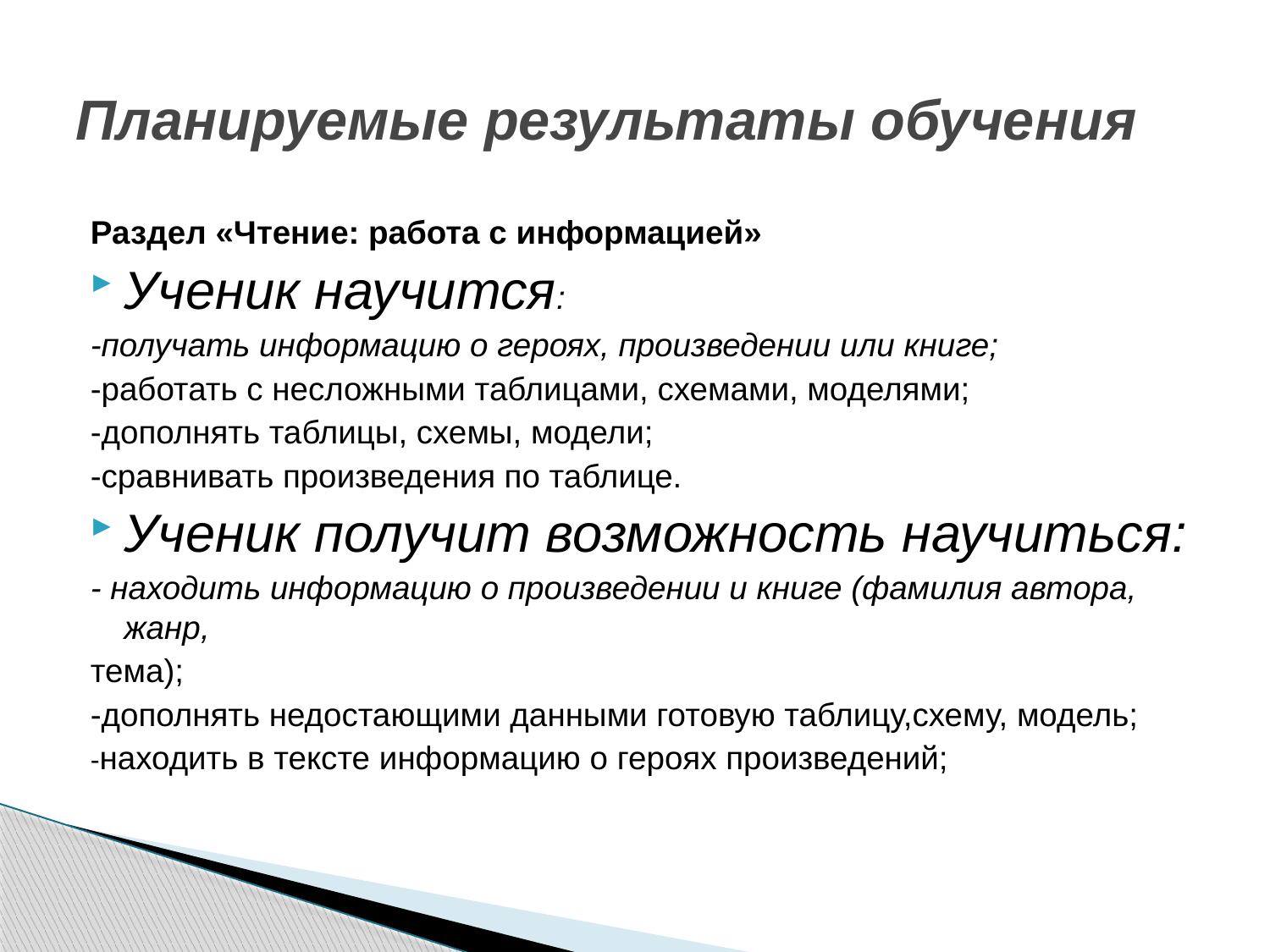

# Планируемые результаты обучения
Раздел «Чтение: работа с информацией»
Ученик научится:
-получать информацию о героях, произведении или книге;
-работать с несложными таблицами, схемами, моделями;
-дополнять таблицы, схемы, модели;
-сравнивать произведения по таблице.
Ученик получит возможность научиться:
- находить информацию о произведении и книге (фамилия автора, жанр,
тема);
-дополнять недостающими данными готовую таблицу,схему, модель;
-находить в тексте информацию о героях произведений;